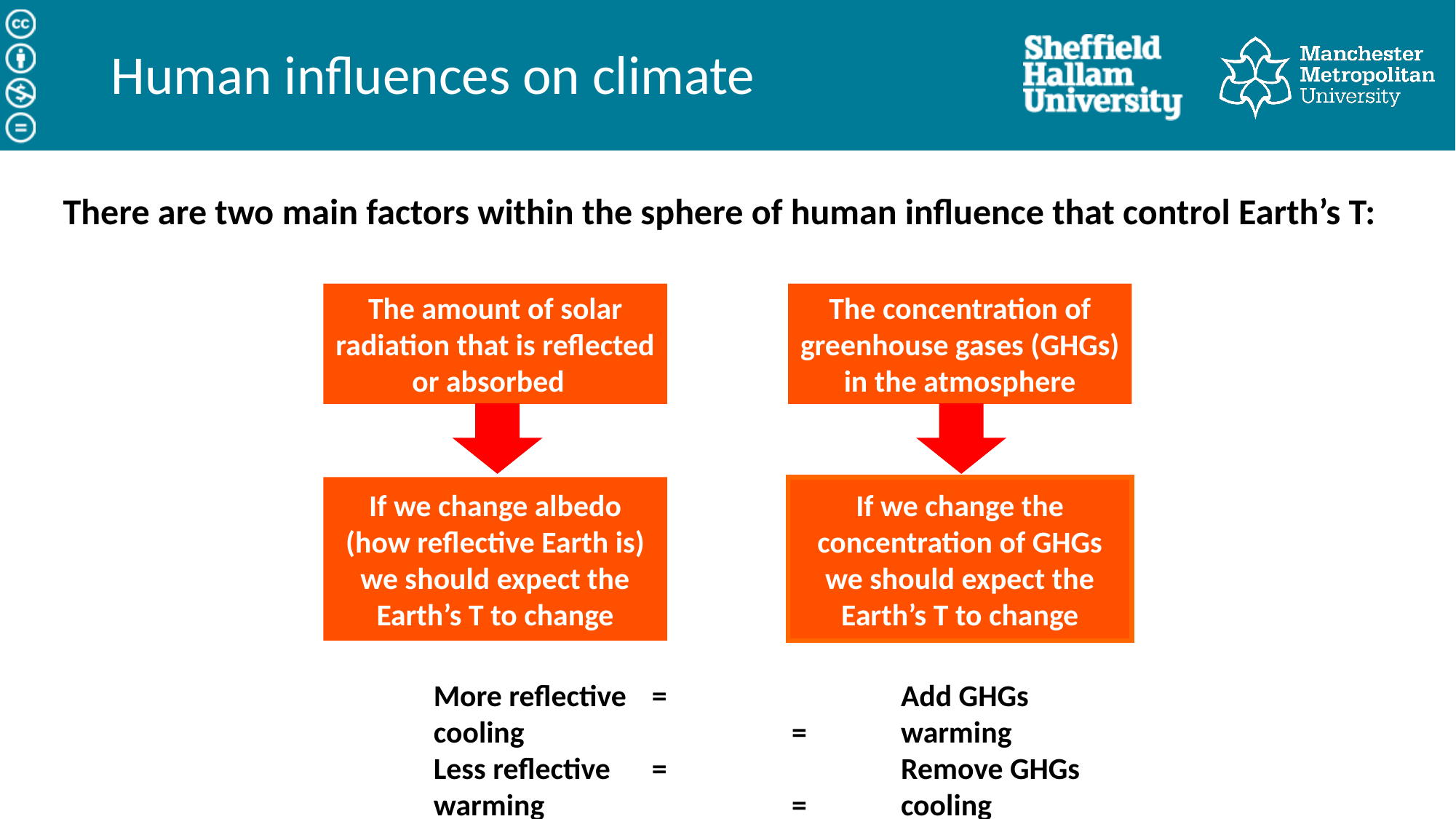

# Human influences on climate
There are two main factors within the sphere of human influence that control Earth’s T:
The amount of solar radiation that is reflected or absorbed
The concentration of greenhouse gases (GHGs) in the atmosphere

If we change albedo (how reflective Earth is) we should expect the Earth’s T to change
If we change the concentration of GHGs we should expect the Earth’s T to change
	More reflective	=	cooling
	Less reflective	=	warming
	Add GHGs	=	warming
	Remove GHGs	=	cooling